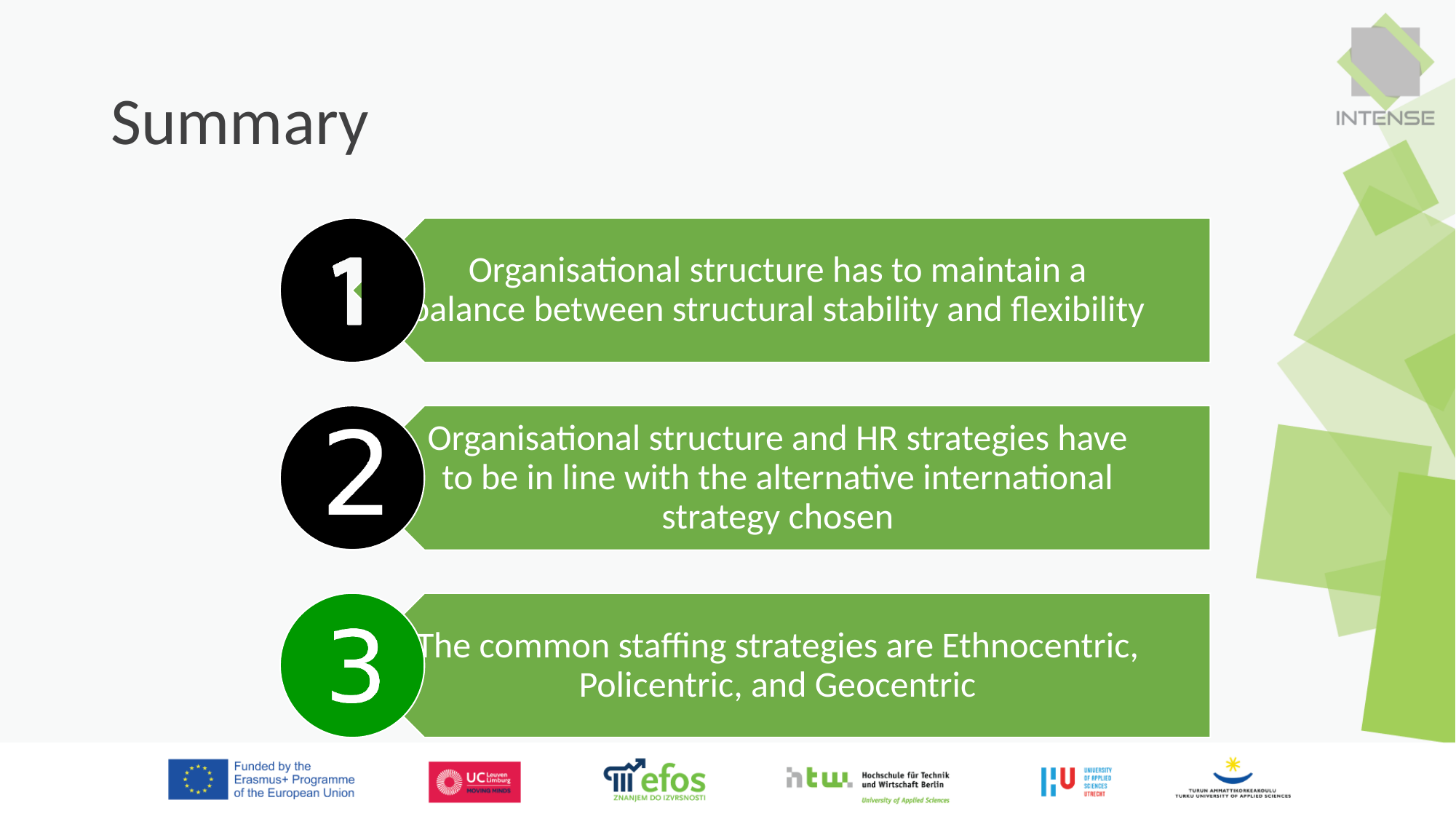

# Summary
Organisational structure has to maintain a balance between structural stability and flexibility
Organisational structure and HR strategies have to be in line with the alternative international strategy chosen
The common staffing strategies are Ethnocentric, Policentric, and Geocentric